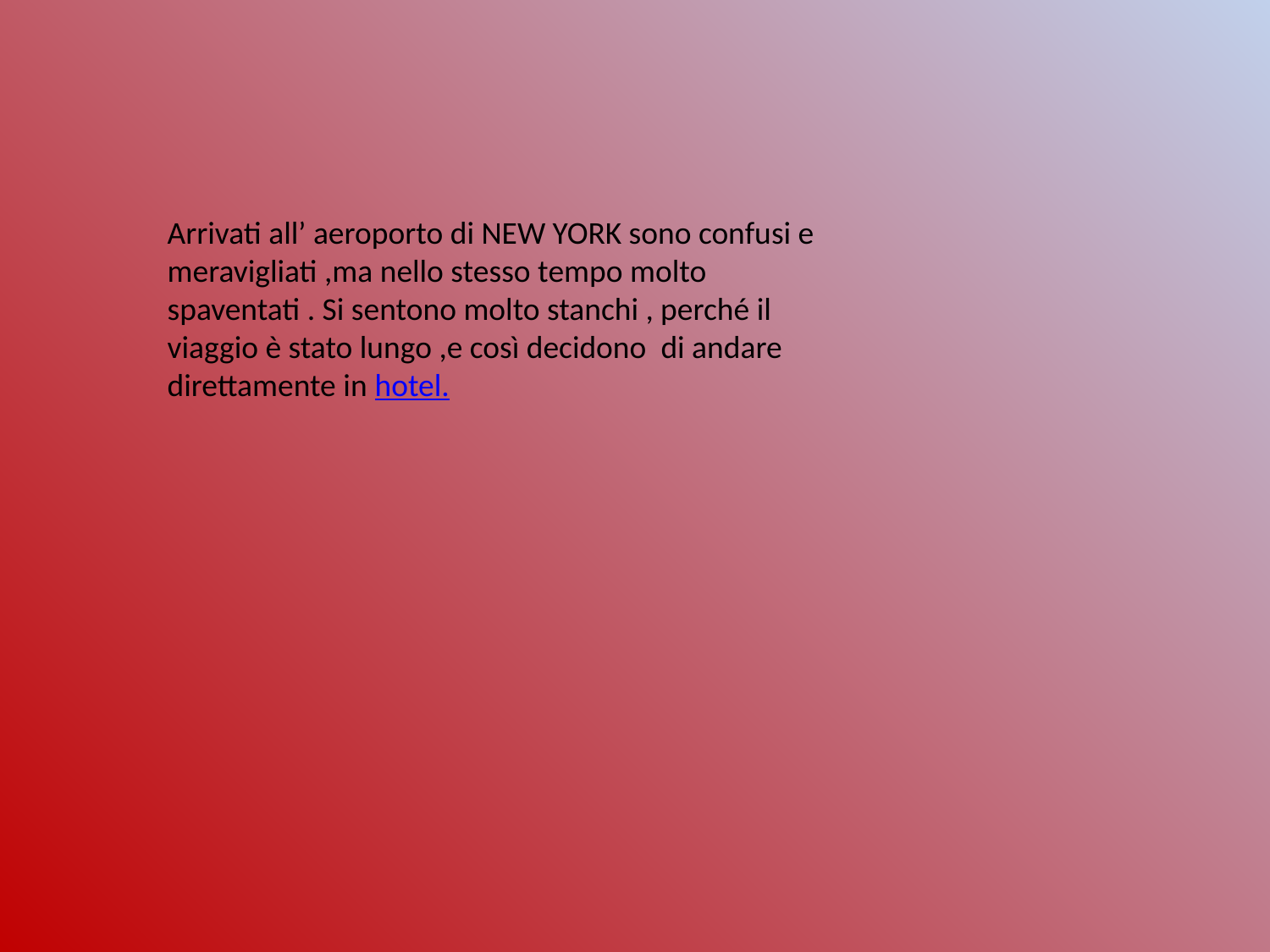

Arrivati all’ aeroporto di NEW YORK sono confusi e meravigliati ,ma nello stesso tempo molto  spaventati . Si sentono molto stanchi , perché il viaggio è stato lungo ,e così decidono  di andare direttamente in hotel.